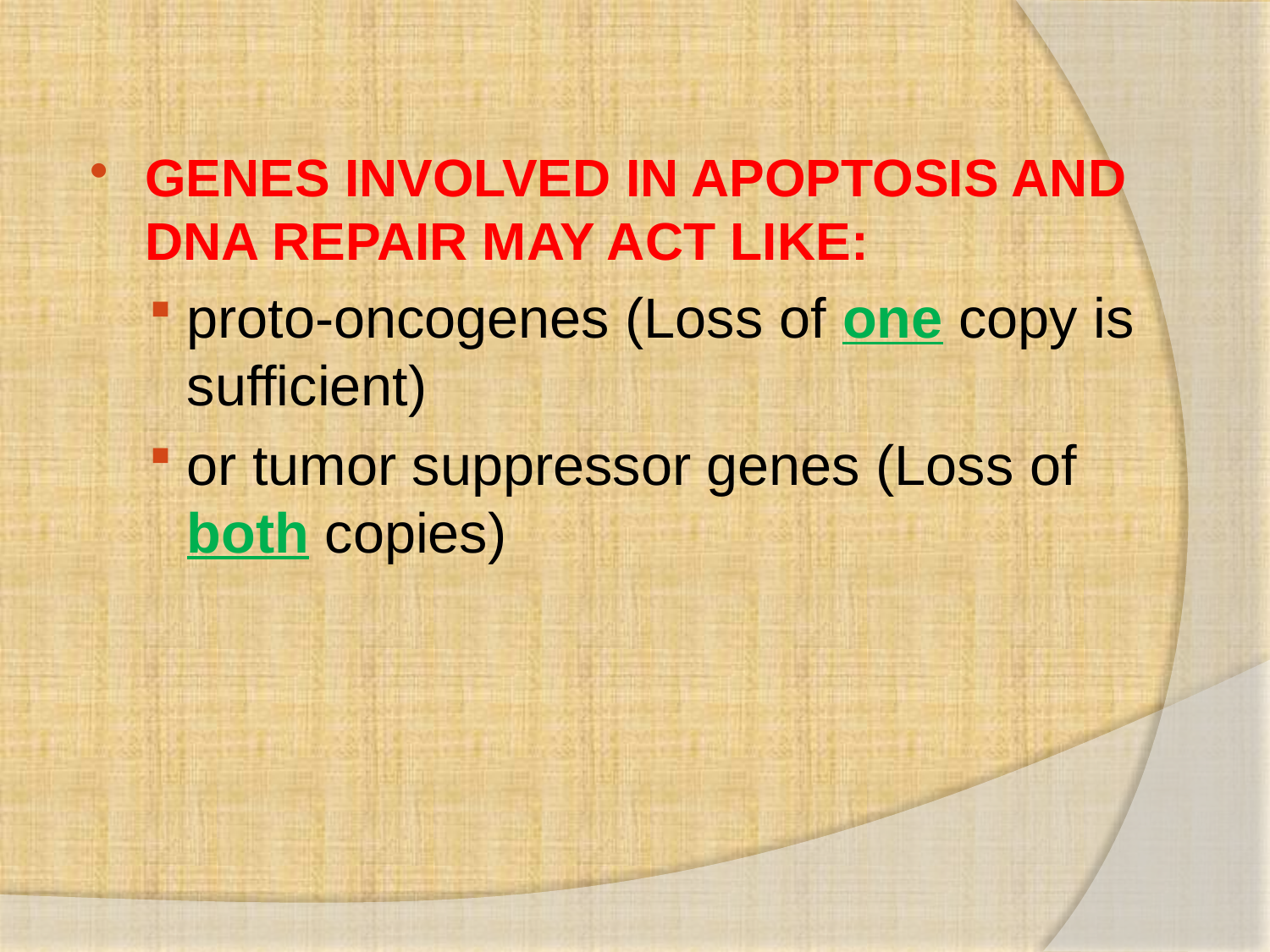

#
GENES INVOLVED IN APOPTOSIS AND DNA REPAIR MAY ACT LIKE:
proto-oncogenes (Loss of one copy is sufficient)
or tumor suppressor genes (Loss of both copies)